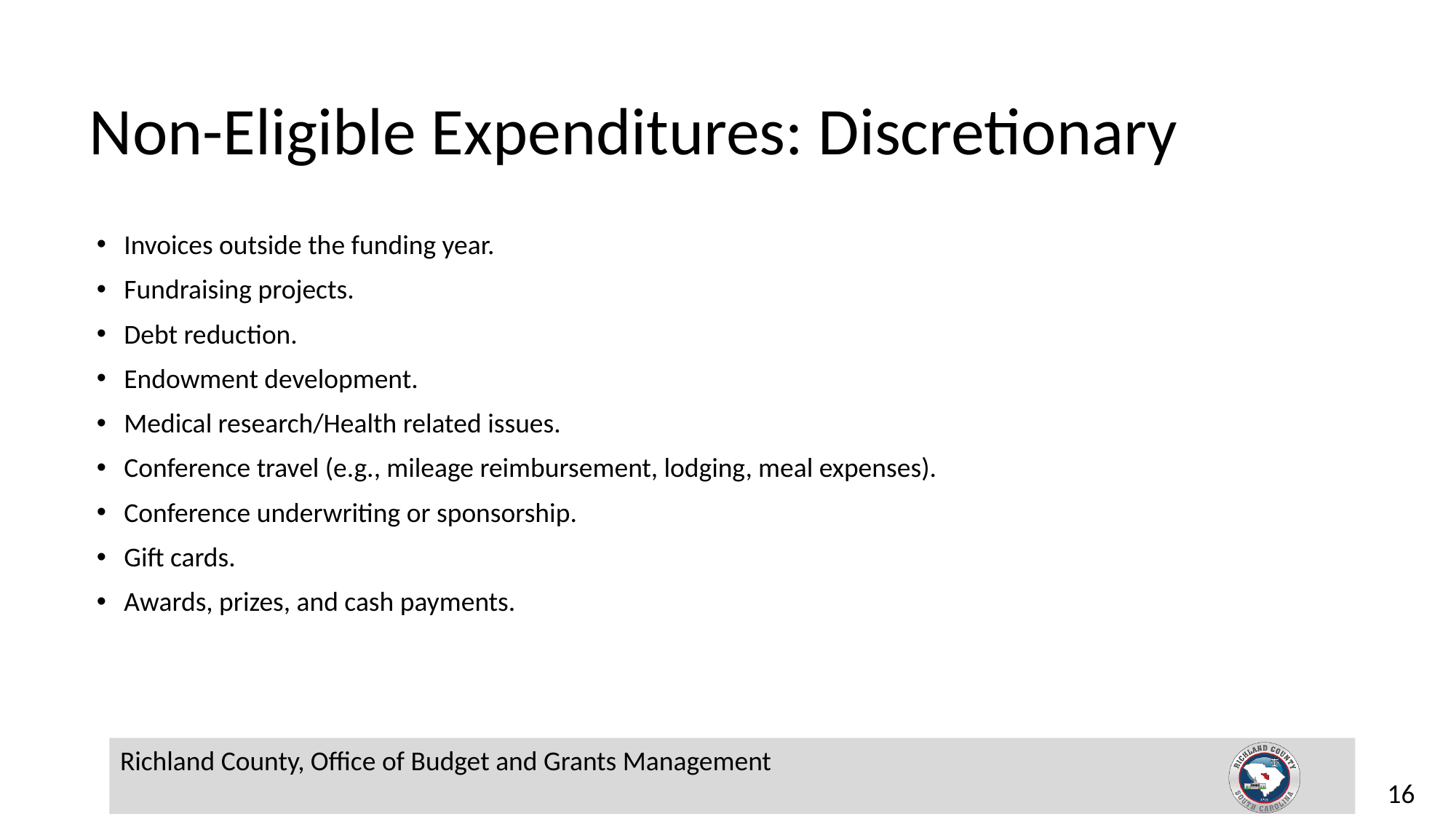

# Non-Eligible Expenditures: Discretionary
Invoices outside the funding year.
Fundraising projects.
Debt reduction.
Endowment development.
Medical research/Health related issues.
Conference travel (e.g., mileage reimbursement, lodging, meal expenses).
Conference underwriting or sponsorship.
Gift cards.
Awards, prizes, and cash payments.